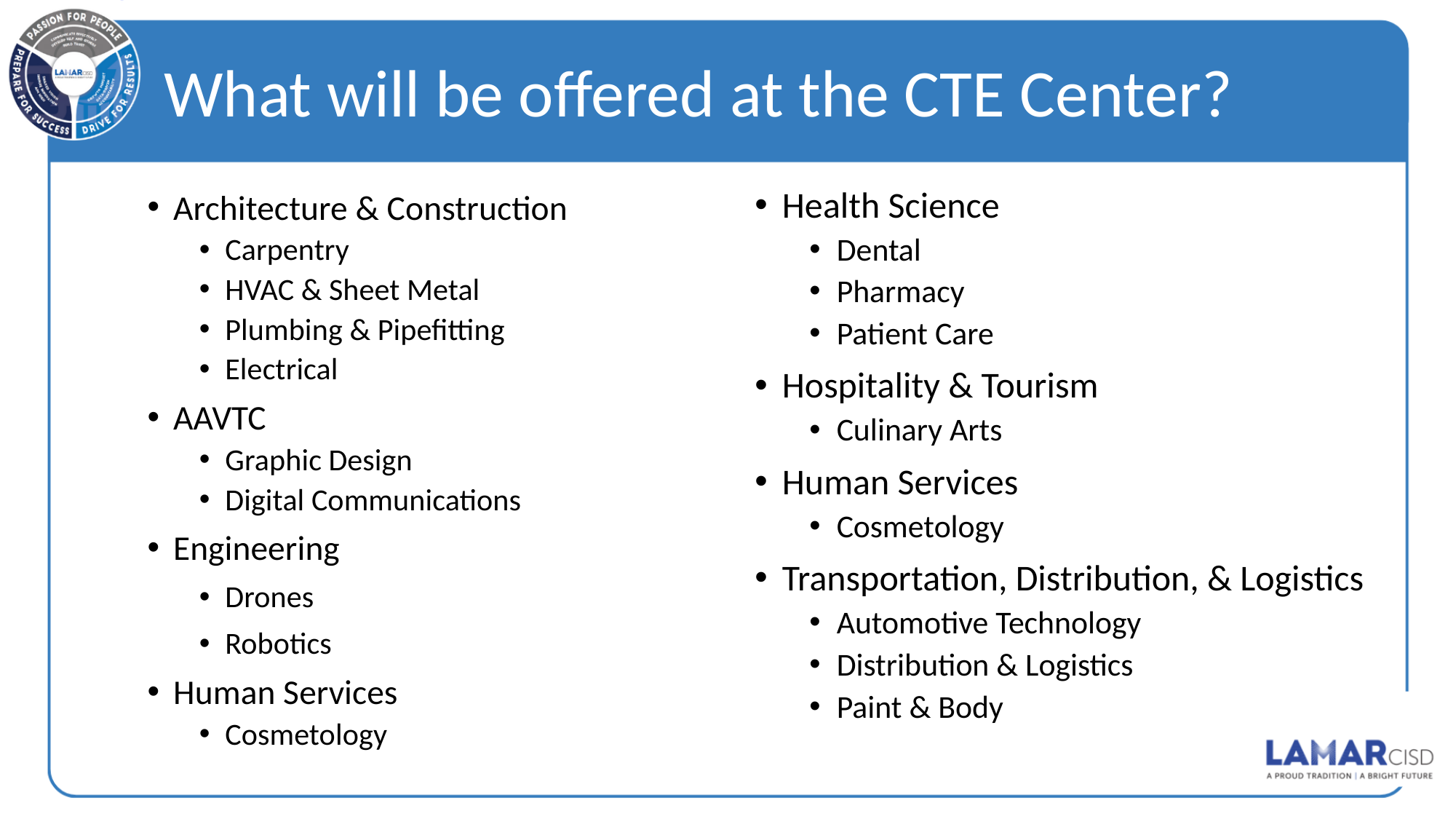

# What will be offered at the CTE Center?
Health Science
Dental
Pharmacy
Patient Care
Hospitality & Tourism
Culinary Arts
Human Services
Cosmetology
Transportation, Distribution, & Logistics
Automotive Technology
Distribution & Logistics
Paint & Body

Architecture & Construction
Carpentry
HVAC & Sheet Metal
Plumbing & Pipefitting
Electrical
AAVTC
Graphic Design
Digital Communications
Engineering
Drones
Robotics
Human Services
Cosmetology